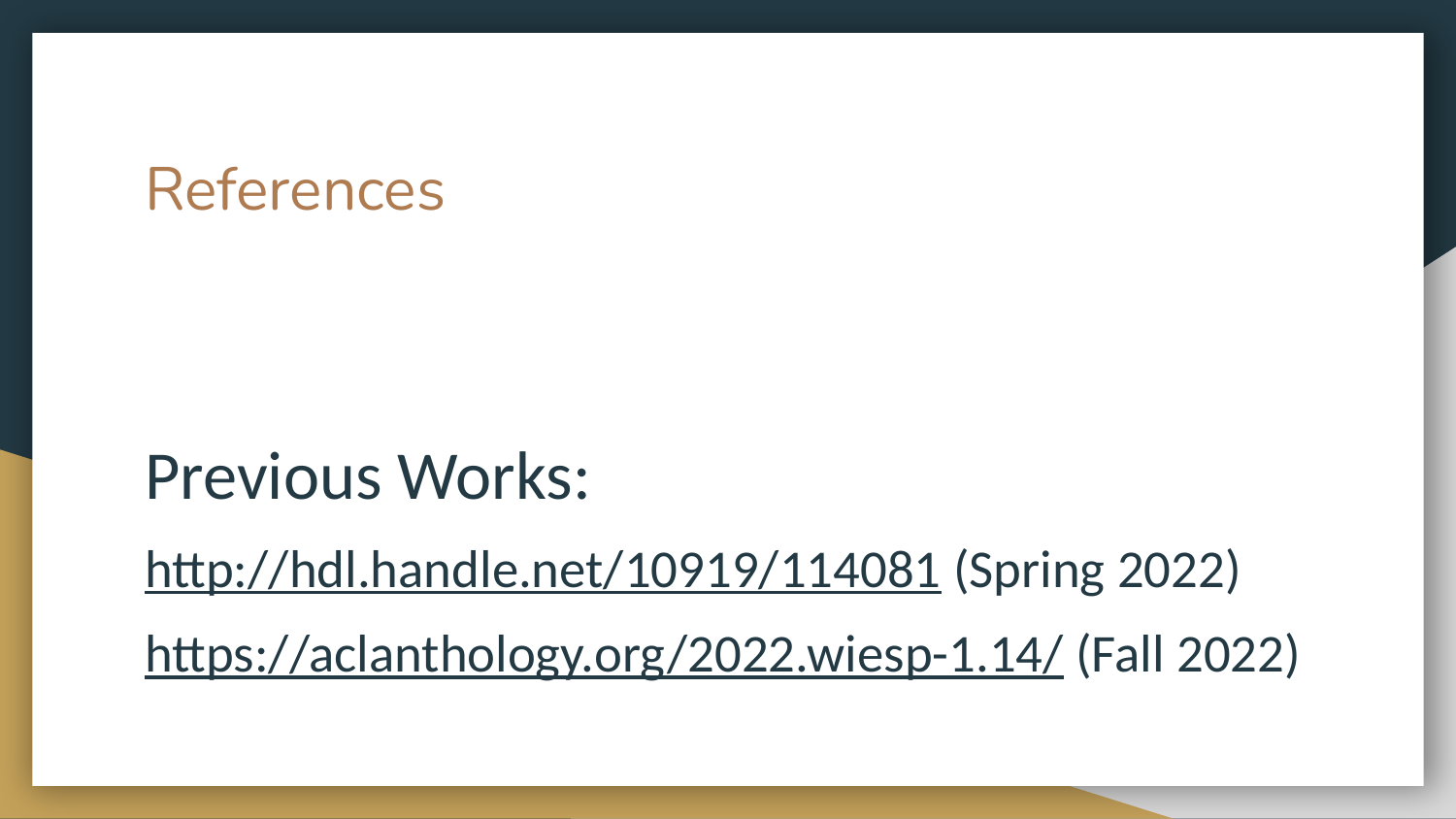

# References

Previous Works:
http://hdl.handle.net/10919/114081 (Spring 2022)
https://aclanthology.org/2022.wiesp-1.14/ (Fall 2022)